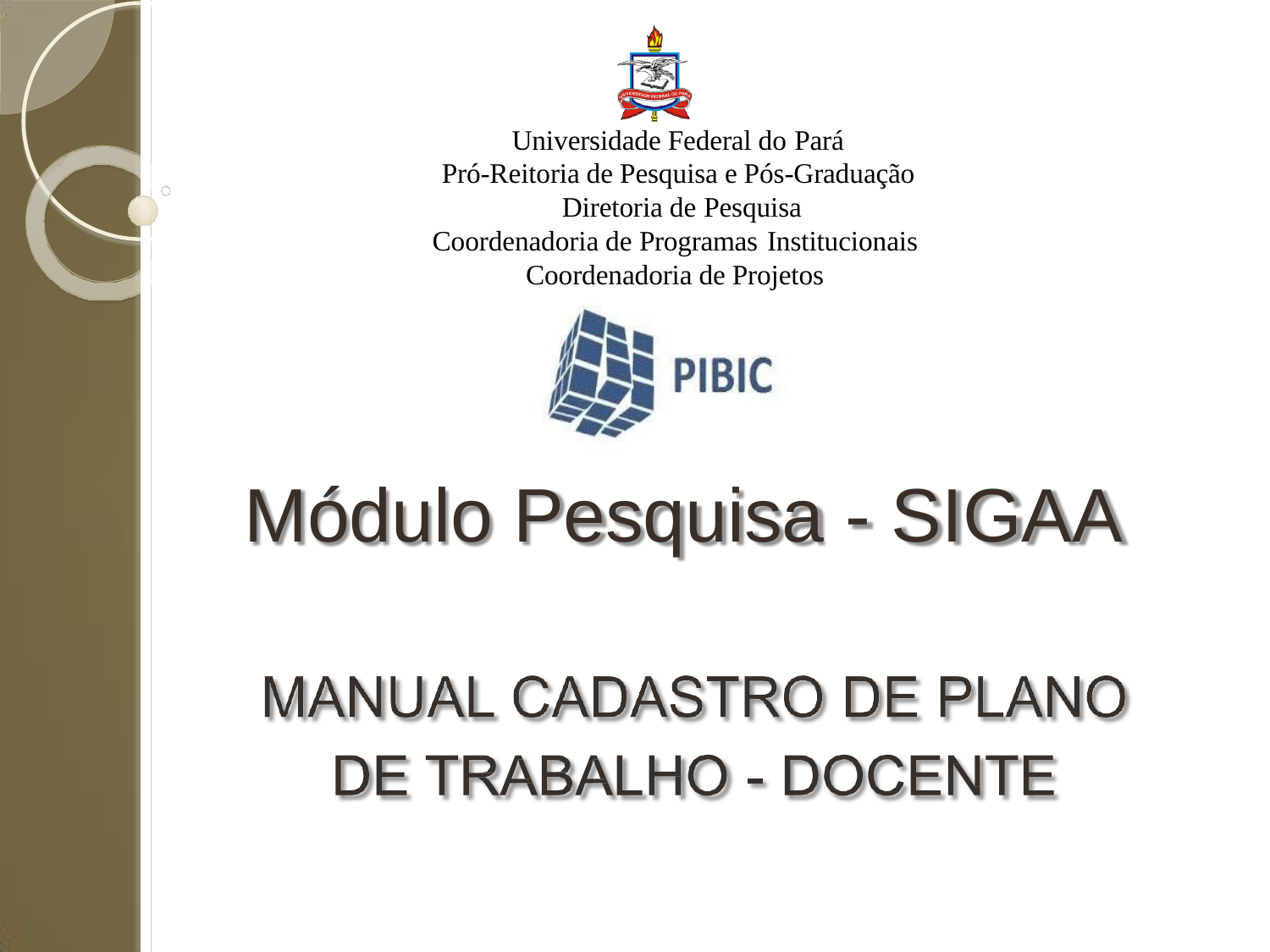

Universidade Federal do Pará
Pró-Reitoria de Pesquisa e Pós-Graduação  Diretoria de Pesquisa
Coordenadoria de Programas Institucionais
Coordenadoria de Projetos

Módulo Pesquisa - SIGAA